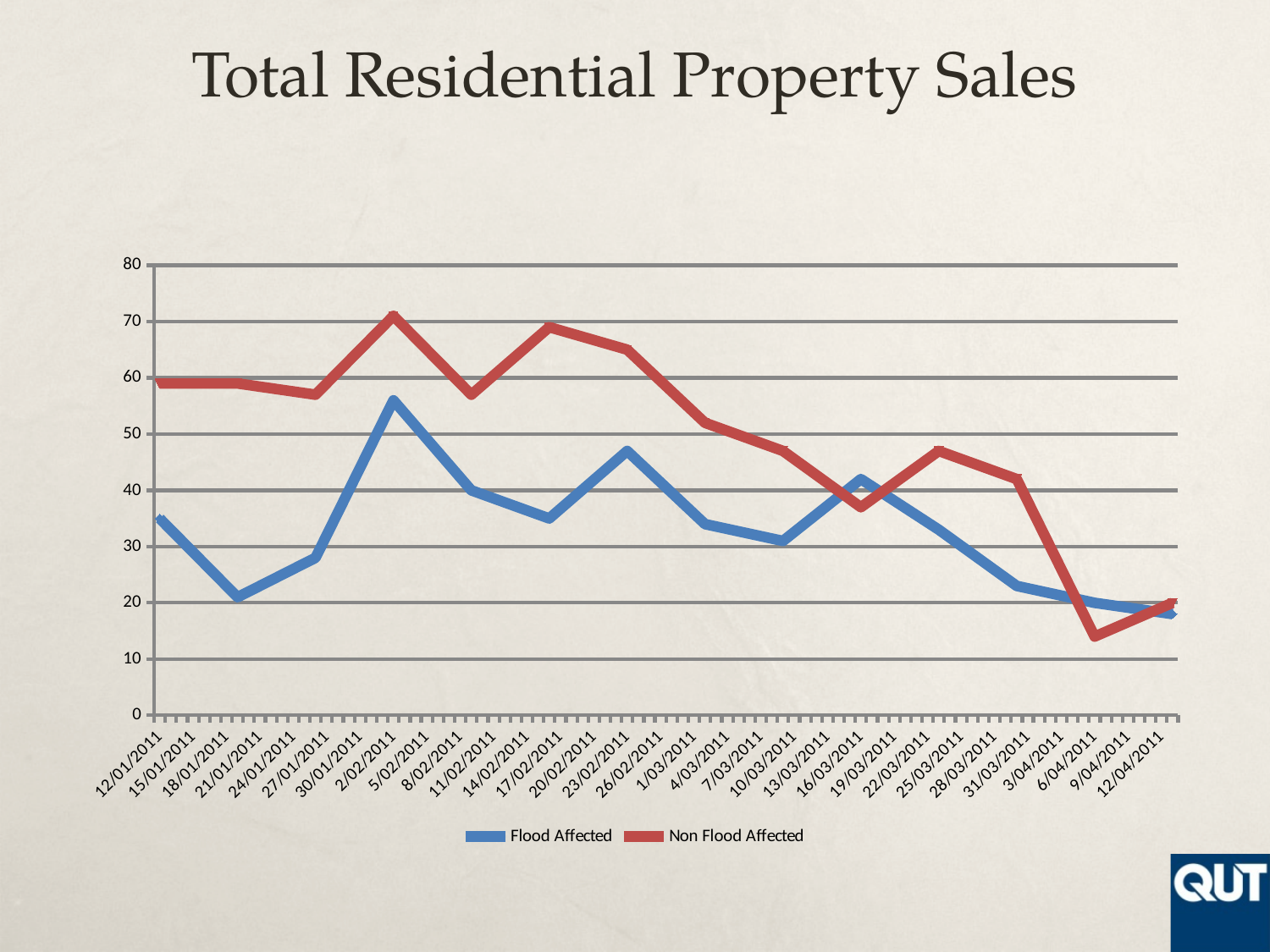

# Total Residential Property Sales

### Chart

| Category | Flood Affected | Non Flood Affected |
|---|---|---|
| 40555 | 35.0 | 59.0 |
| 40562 | 21.0 | 59.0 |
| 40569 | 28.0 | 57.0 |
| 40576 | 56.0 | 71.0 |
| 40583 | 40.0 | 57.0 |
| 40590 | 35.0 | 69.0 |
| 40597 | 47.0 | 65.0 |
| 40604 | 34.0 | 52.0 |
| 40611 | 31.0 | 47.0 |
| 40618 | 42.0 | 37.0 |
| 40625 | 33.0 | 47.0 |
| 40632 | 23.0 | 42.0 |
| 40639 | 20.0 | 14.0 |
| 40646 | 18.0 | 20.0 |